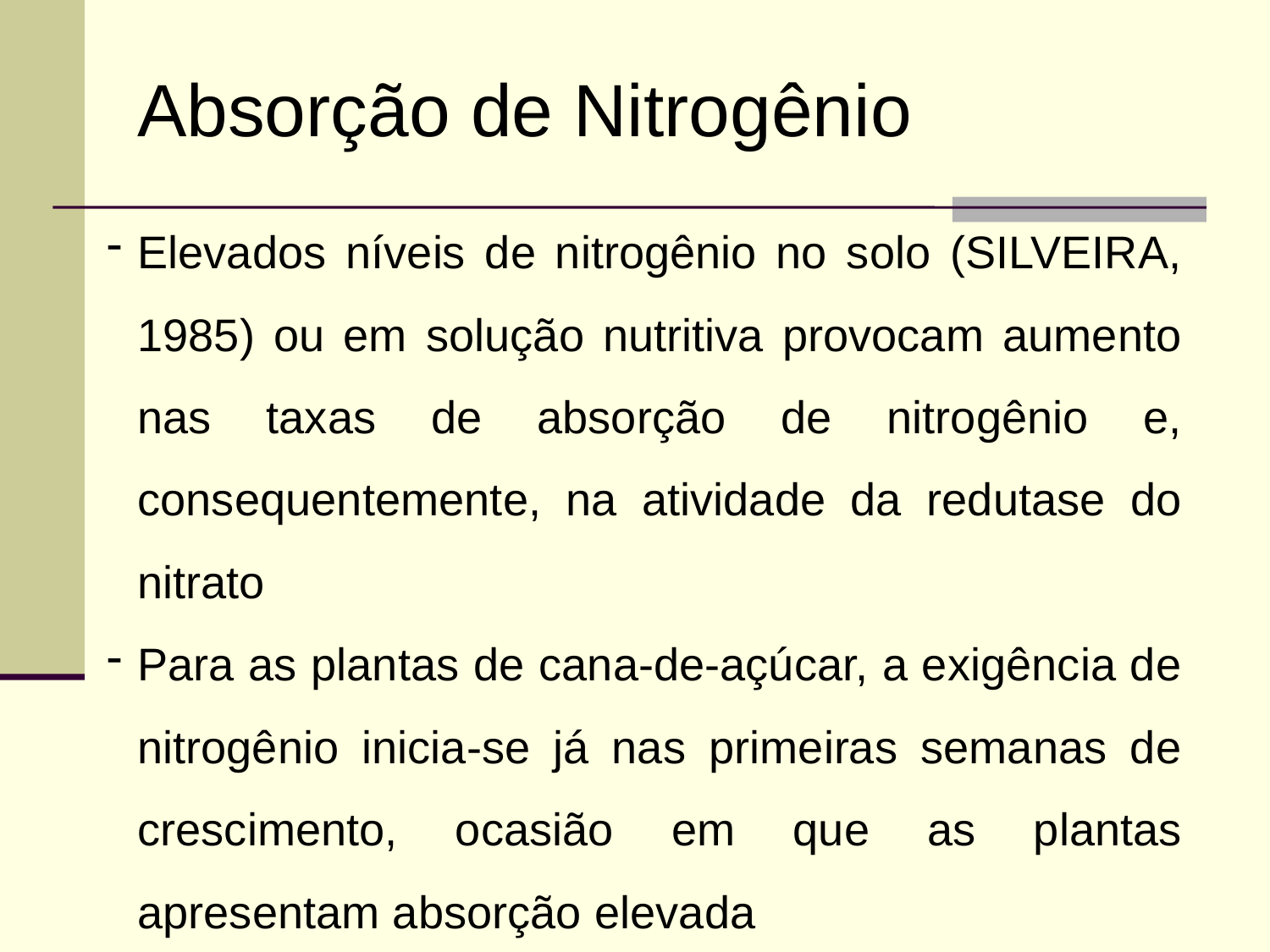

Absorção de Nitrogênio
Elevados níveis de nitrogênio no solo (SILVEIRA, 1985) ou em solução nutritiva provocam aumento nas taxas de absorção de nitrogênio e, consequentemente, na atividade da redutase do nitrato
Para as plantas de cana-de-açúcar, a exigência de nitrogênio inicia-se já nas primeiras semanas de crescimento, ocasião em que as plantas apresentam absorção elevada